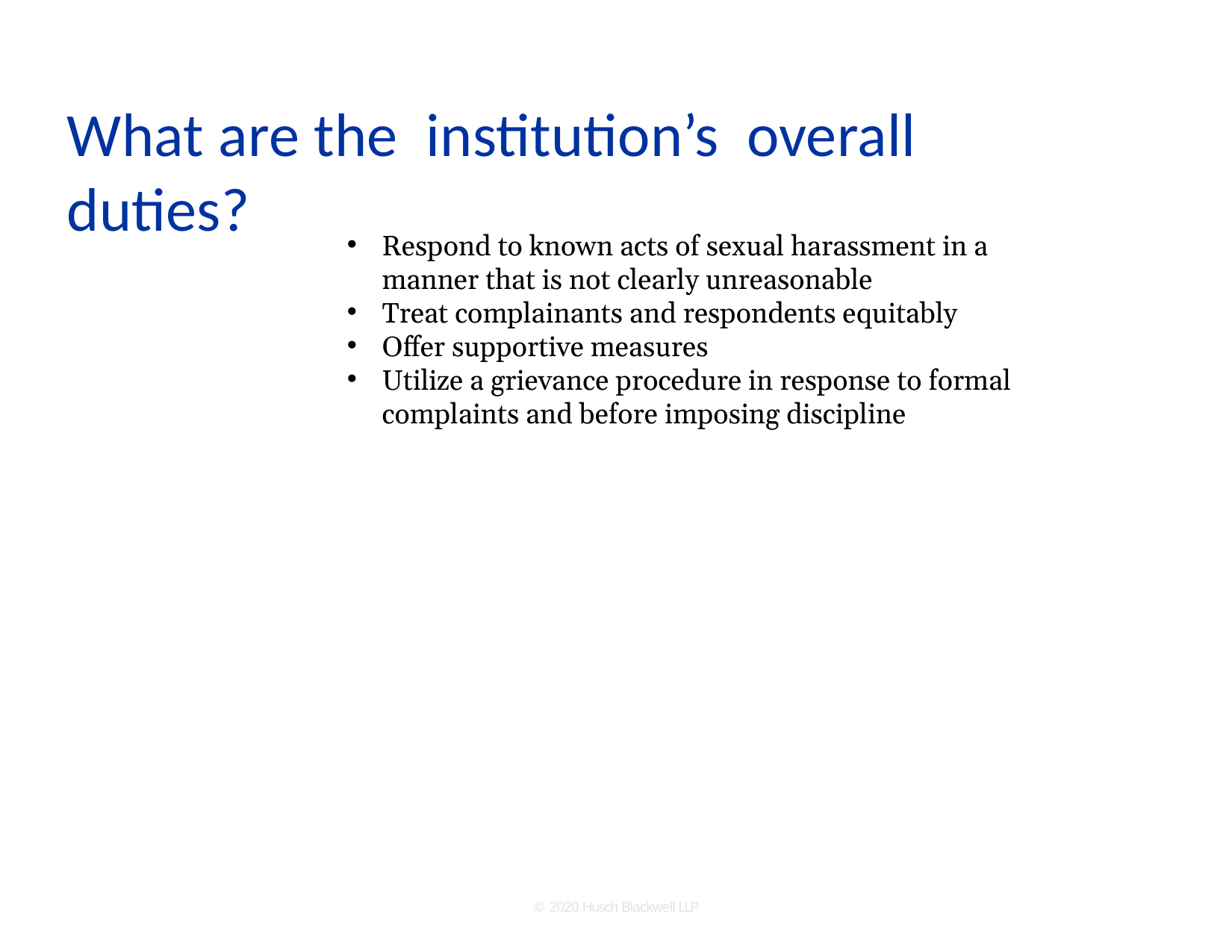

# What are the  institution’s  overall  duties?
Respond to known acts of sexual harassment in a manner that is not clearly unreasonable
Treat complainants and respondents equitably
Offer supportive measures
Utilize a grievance procedure in response to formal complaints and before imposing discipline
© 2020 Husch Blackwell LLP